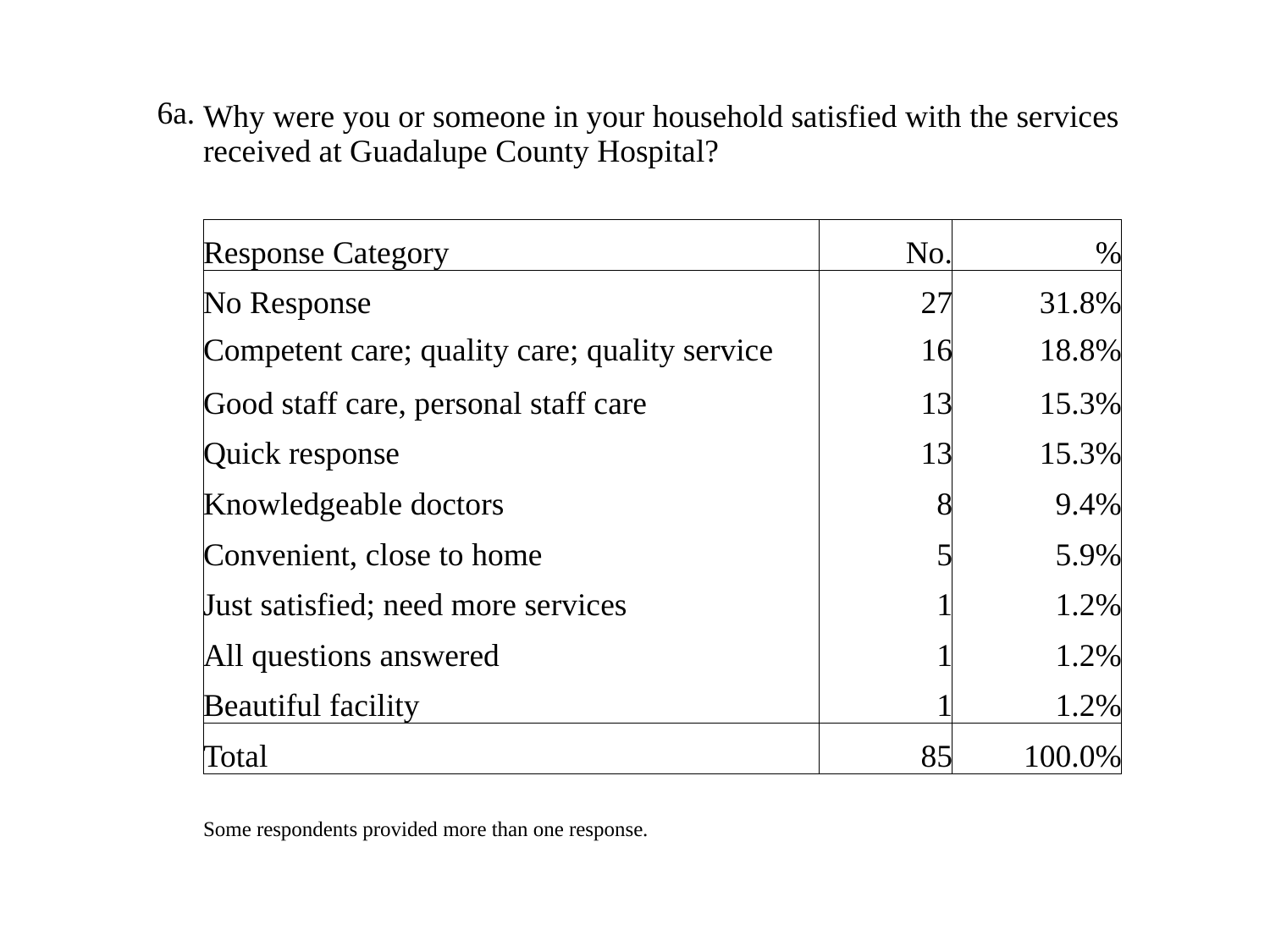

| 6a. | Why were you or someone in your household satisfied with the services received at Guadalupe County Hospital? |  |  |
| --- | --- | --- | --- |
|  |  |  |  |
|  | Response Category | No. | % |
|  | No Response | 27 | 31.8% |
|  | Competent care; quality care; quality service | 16 | 18.8% |
|  | Good staff care, personal staff care | 13 | 15.3% |
|  | Quick response | 13 | 15.3% |
|  | Knowledgeable doctors | 8 | 9.4% |
|  | Convenient, close to home | 5 | 5.9% |
|  | Just satisfied; need more services | 1 | 1.2% |
|  | All questions answered | 1 | 1.2% |
|  | Beautiful facility | 1 | 1.2% |
|  | Total | 85 | 100.0% |
|  | Some respondents provided more than one response. |  |  |